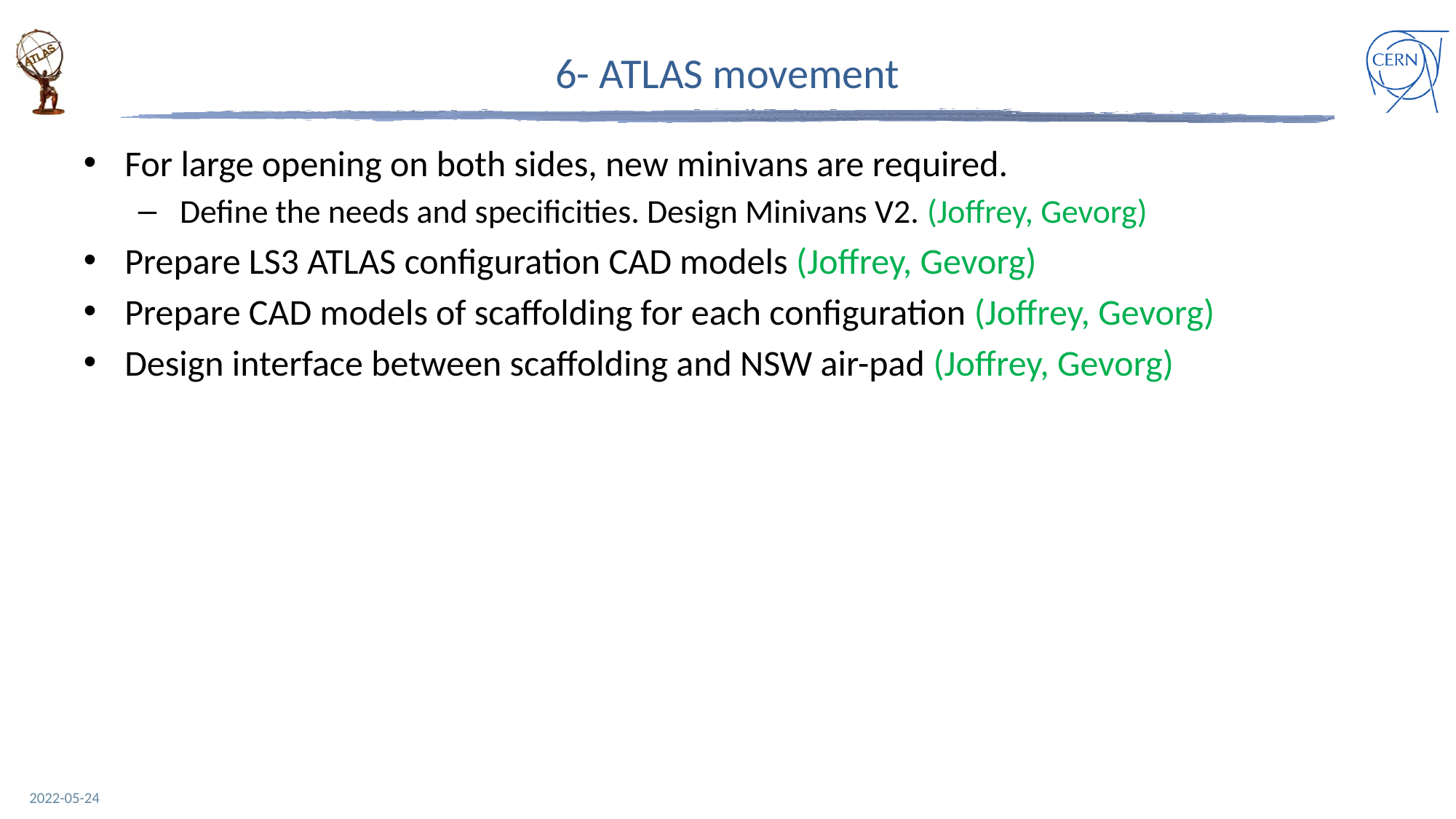

# 6- ATLAS movement
For large opening on both sides, new minivans are required.
 Define the needs and specificities. Design Minivans V2. (Joffrey, Gevorg)
Prepare LS3 ATLAS configuration CAD models (Joffrey, Gevorg)
Prepare CAD models of scaffolding for each configuration (Joffrey, Gevorg)
Design interface between scaffolding and NSW air-pad (Joffrey, Gevorg)

2022-05-24